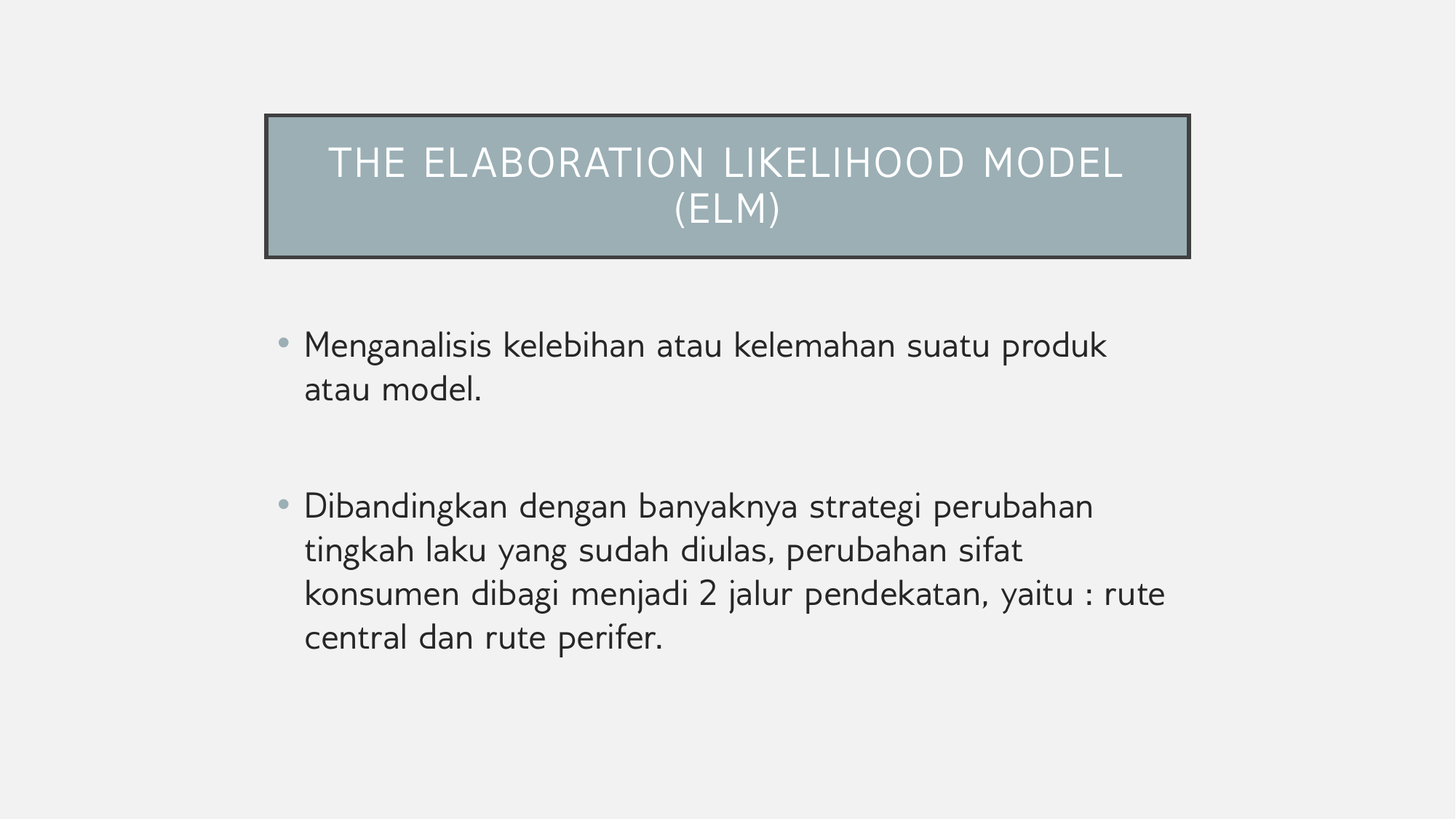

# The Elaboration Likelihood Model (ELM)
Menganalisis kelebihan atau kelemahan suatu produk atau model.

Dibandingkan dengan banyaknya strategi perubahan tingkah laku yang sudah diulas, perubahan sifat konsumen dibagi menjadi 2 jalur pendekatan, yaitu : rute central dan rute perifer.